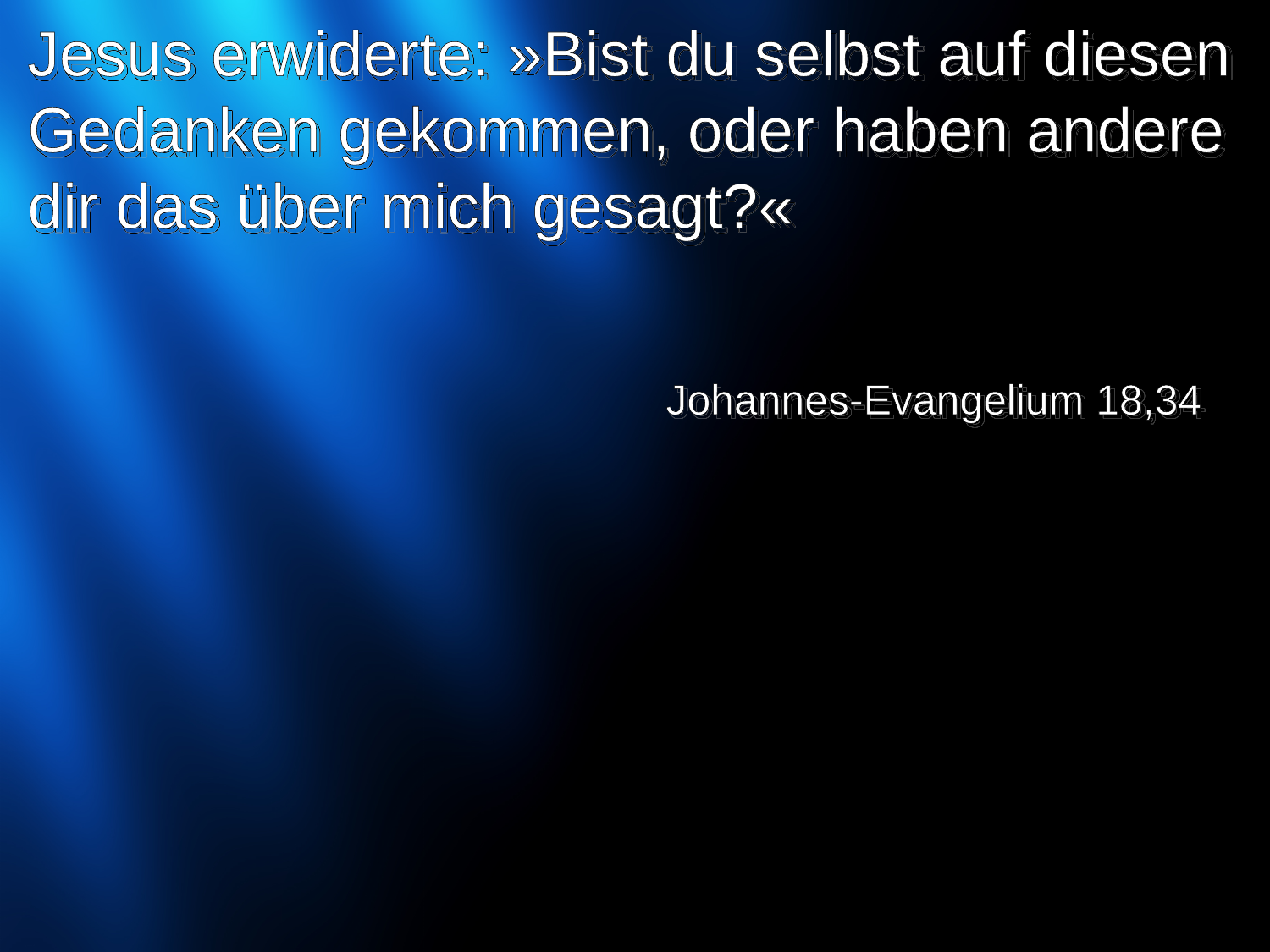

Jesus erwiderte: »Bist du selbst auf diesen Gedanken gekommen, oder haben andere dir das über mich gesagt?«
Johannes-Evangelium 18,34